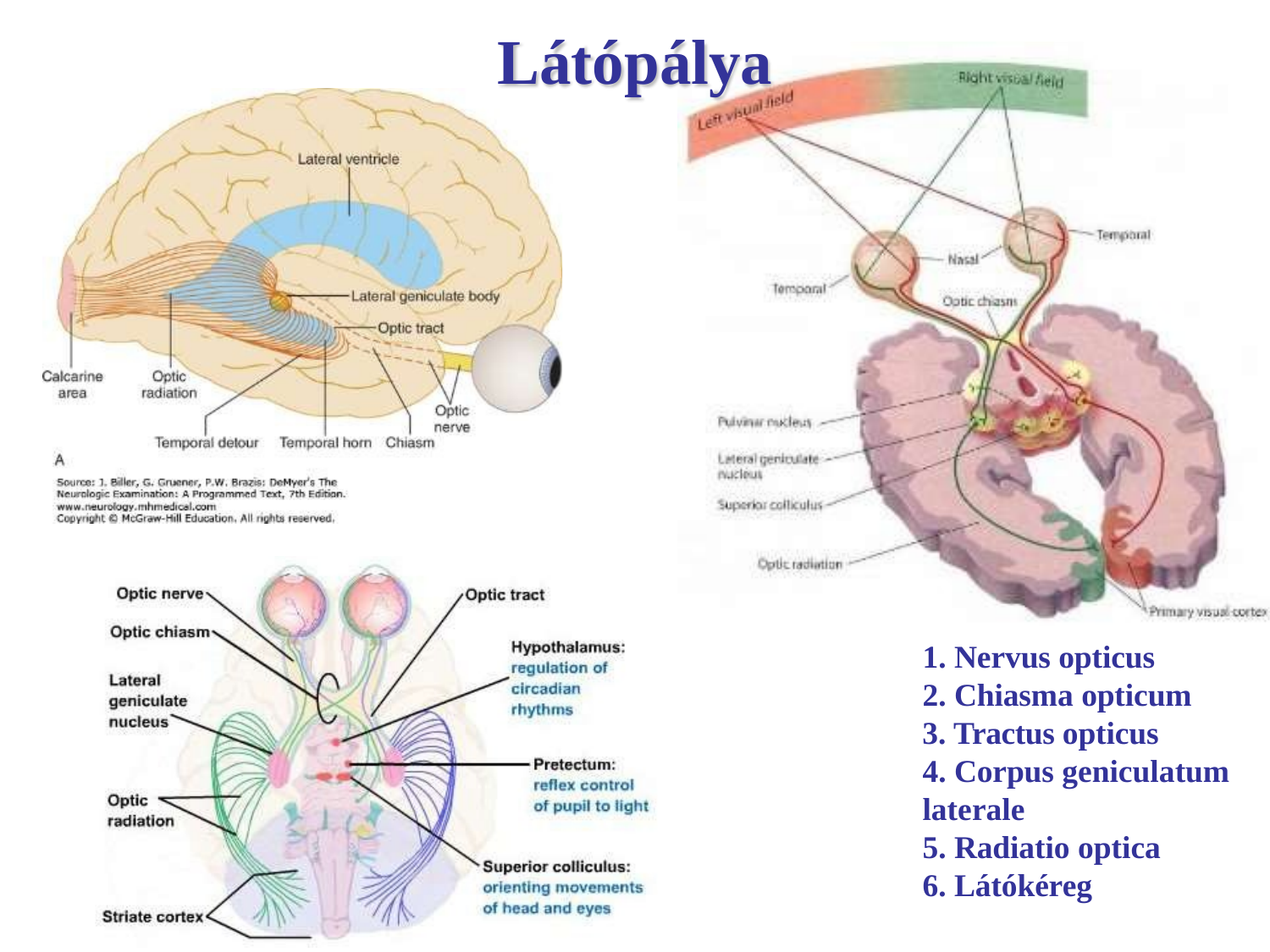

# Látópálya

Nervus opticus
Chiasma opticum
Tractus opticus
Corpus geniculatum
laterale
Radiatio optica
Látókéreg